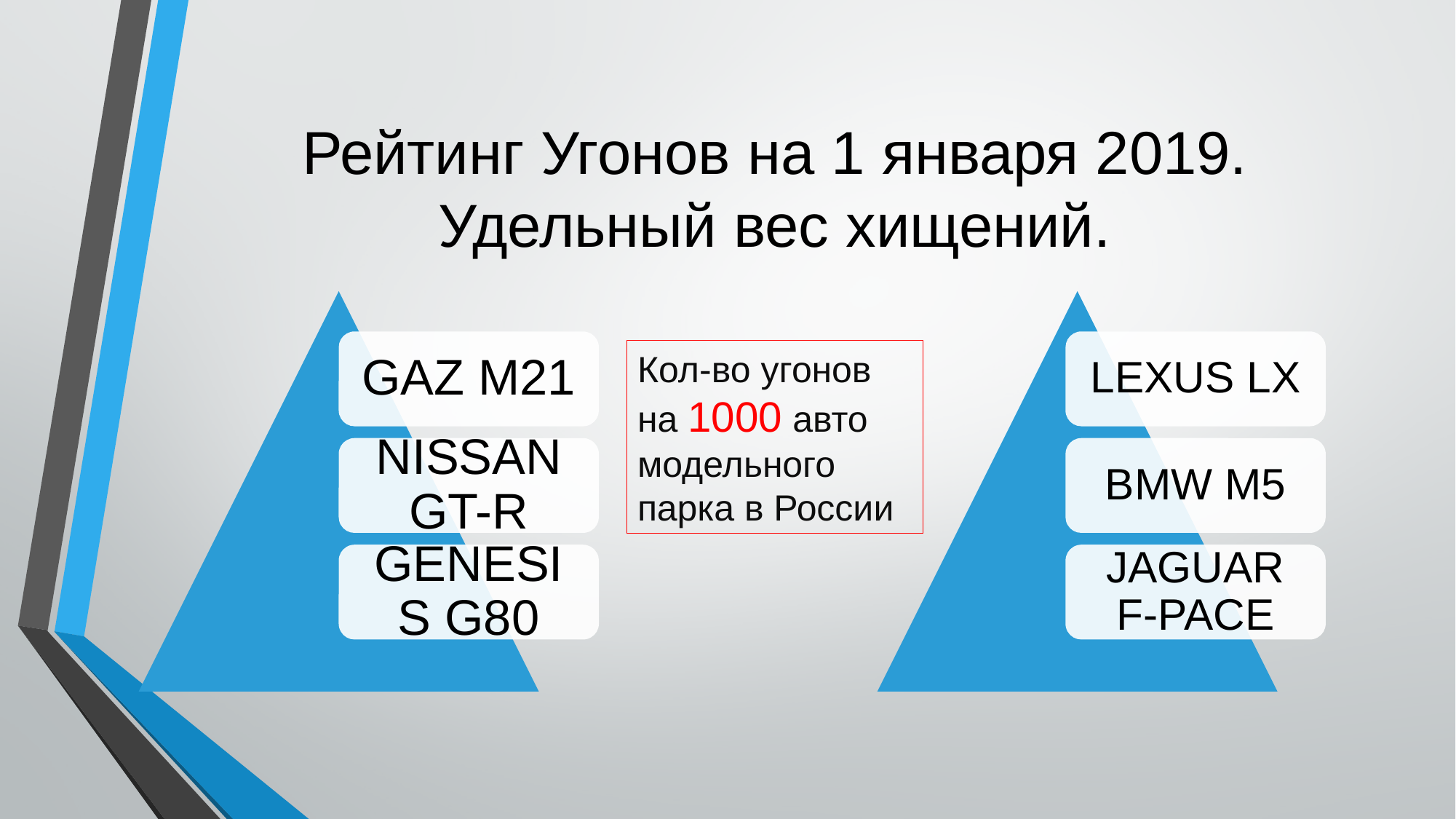

# Рейтинг Угонов на 1 января 2019. Удельный вес хищений.
GAZ M21
NISSAN GT-R
GENESIS G80
LEXUS LX
BMW M5
JAGUAR F-PACE
Кол-во угонов на 1000 авто модельного парка в России